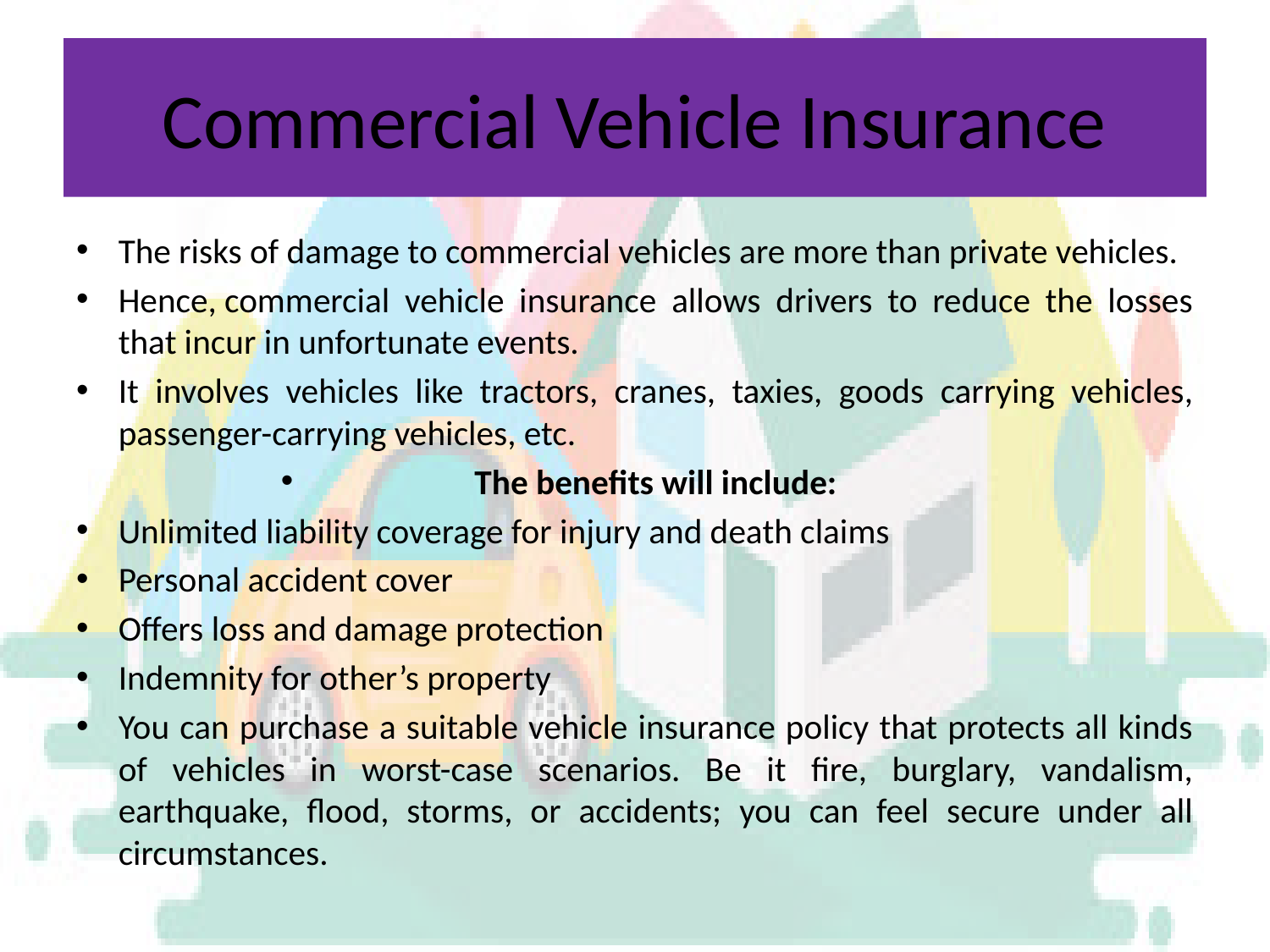

# Commercial Vehicle Insurance
The risks of damage to commercial vehicles are more than private vehicles.
Hence, commercial vehicle insurance allows drivers to reduce the losses that incur in unfortunate events.
It involves vehicles like tractors, cranes, taxies, goods carrying vehicles, passenger-carrying vehicles, etc.
The benefits will include:
Unlimited liability coverage for injury and death claims
Personal accident cover
Offers loss and damage protection
Indemnity for other’s property
You can purchase a suitable vehicle insurance policy that protects all kinds of vehicles in worst-case scenarios. Be it fire, burglary, vandalism, earthquake, flood, storms, or accidents; you can feel secure under all circumstances.